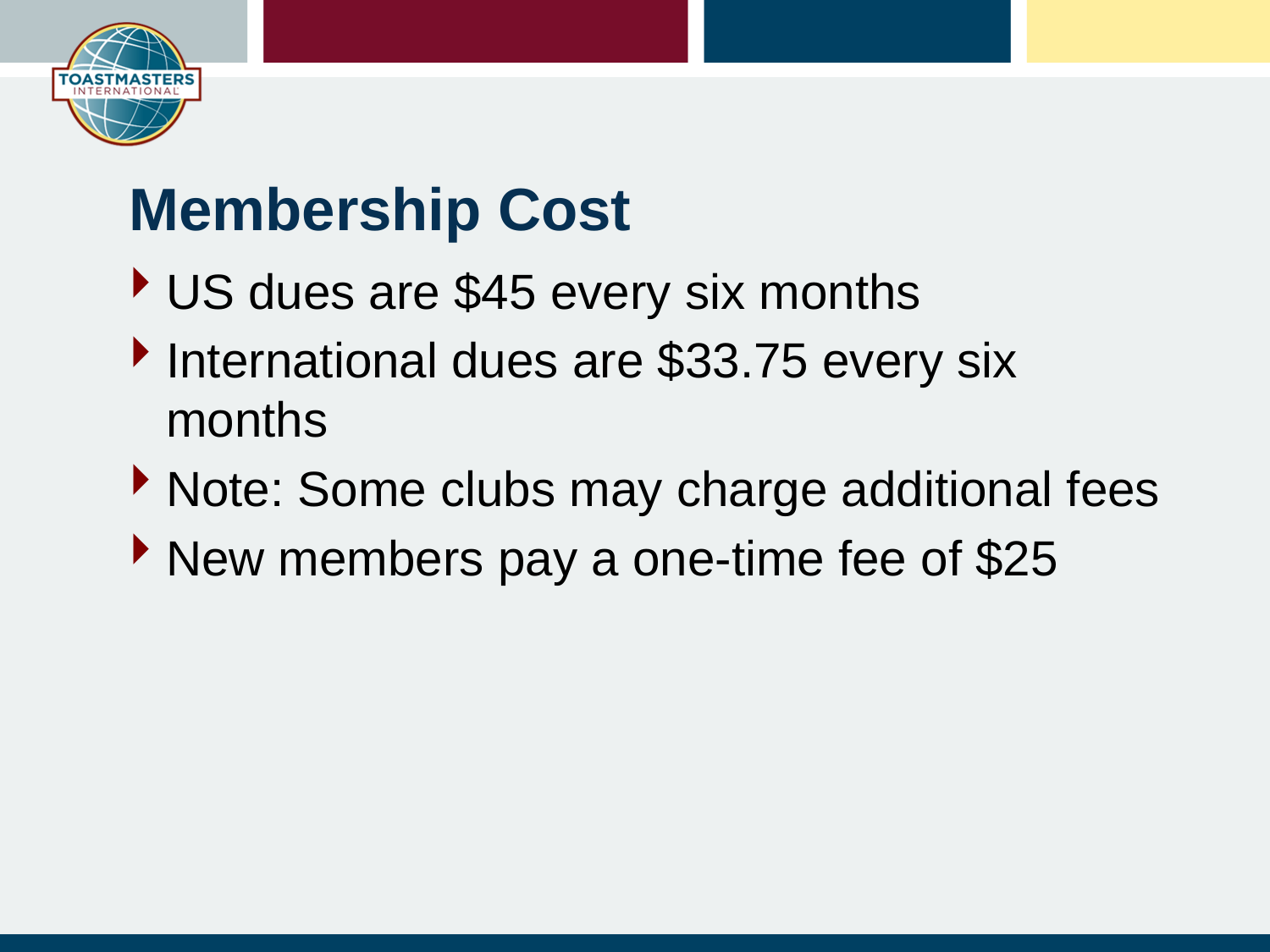

# Membership Cost
US dues are $45 every six months
International dues are $33.75 every six months
Note: Some clubs may charge additional fees
New members pay a one-time fee of $25